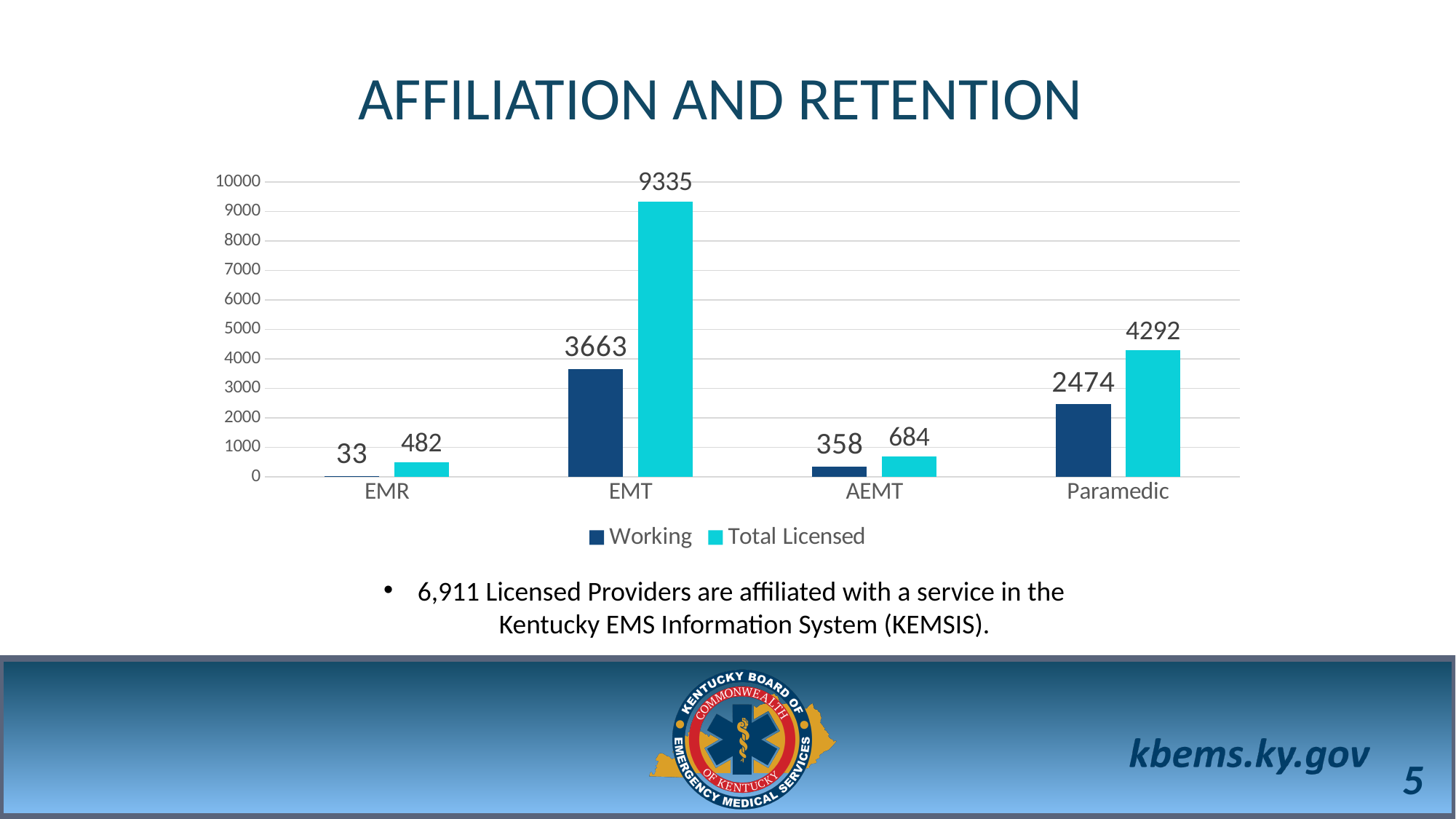

# AFFILIATION AND RETENTION

### Chart

| Category | Working | Total Licensed |
|---|---|---|
| EMR | 33.0 | 482.0 |
| EMT | 3663.0 | 9335.0 |
| AEMT | 358.0 | 684.0 |
| Paramedic | 2474.0 | 4292.0 |
6,911 Licensed Providers are affiliated with a service in the
Kentucky EMS Information System (KEMSIS).
5